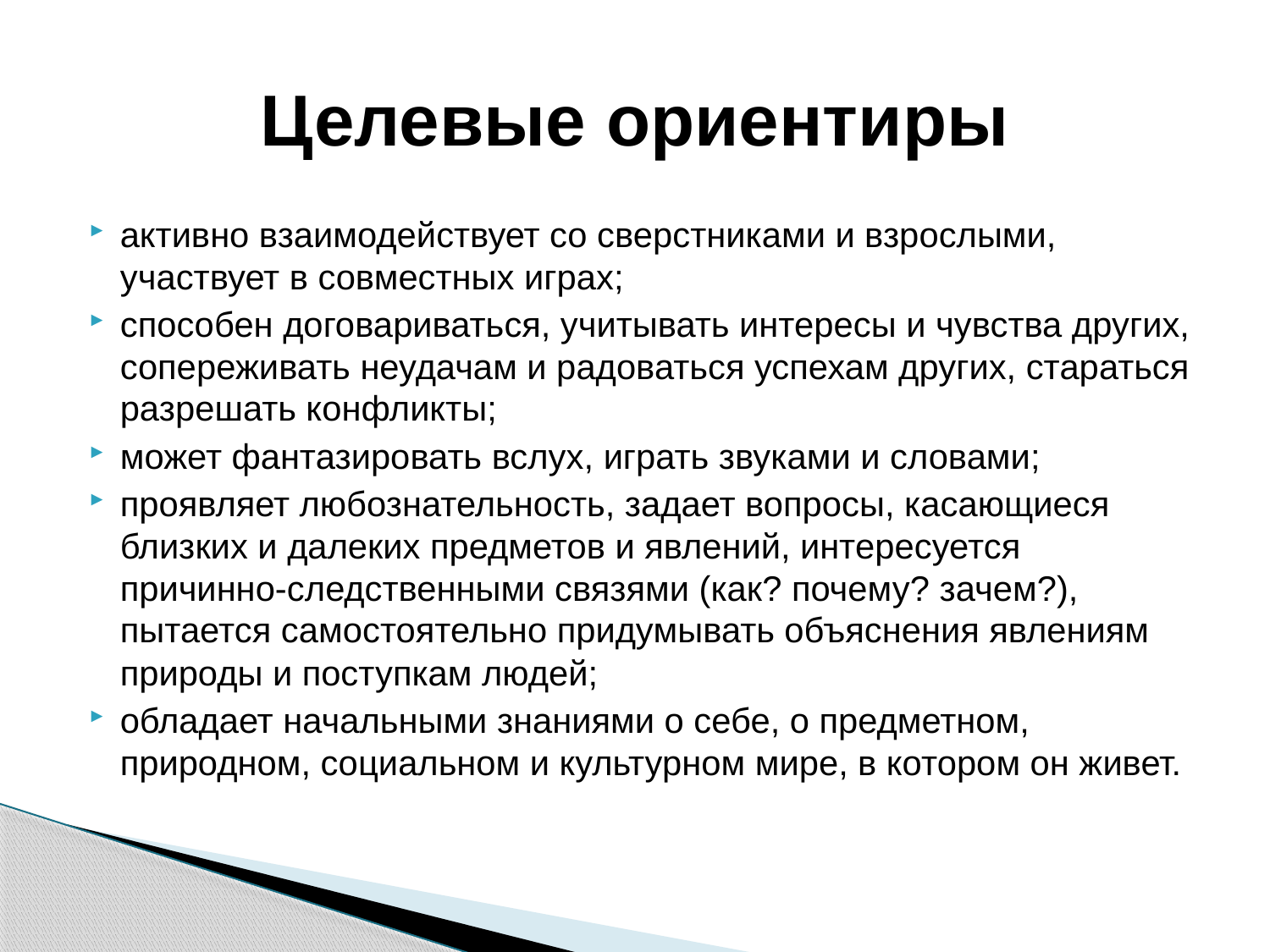

# Целевые ориентиры
активно взаимодействует со сверстниками и взрослыми, участвует в совместных играх;
способен договариваться, учитывать интересы и чувства других, сопереживать неудачам и радоваться успехам других, стараться разрешать конфликты;
может фантазировать вслух, играть звуками и словами;
проявляет любознательность, задает вопросы, касающиеся близких и далеких предметов и явлений, интересуется причинно-следственными связями (как? почему? зачем?), пытается самостоятельно придумывать объяснения явлениям природы и поступкам людей;
обладает начальными знаниями о себе, о предметном, природном, социальном и культурном мире, в котором он живет.